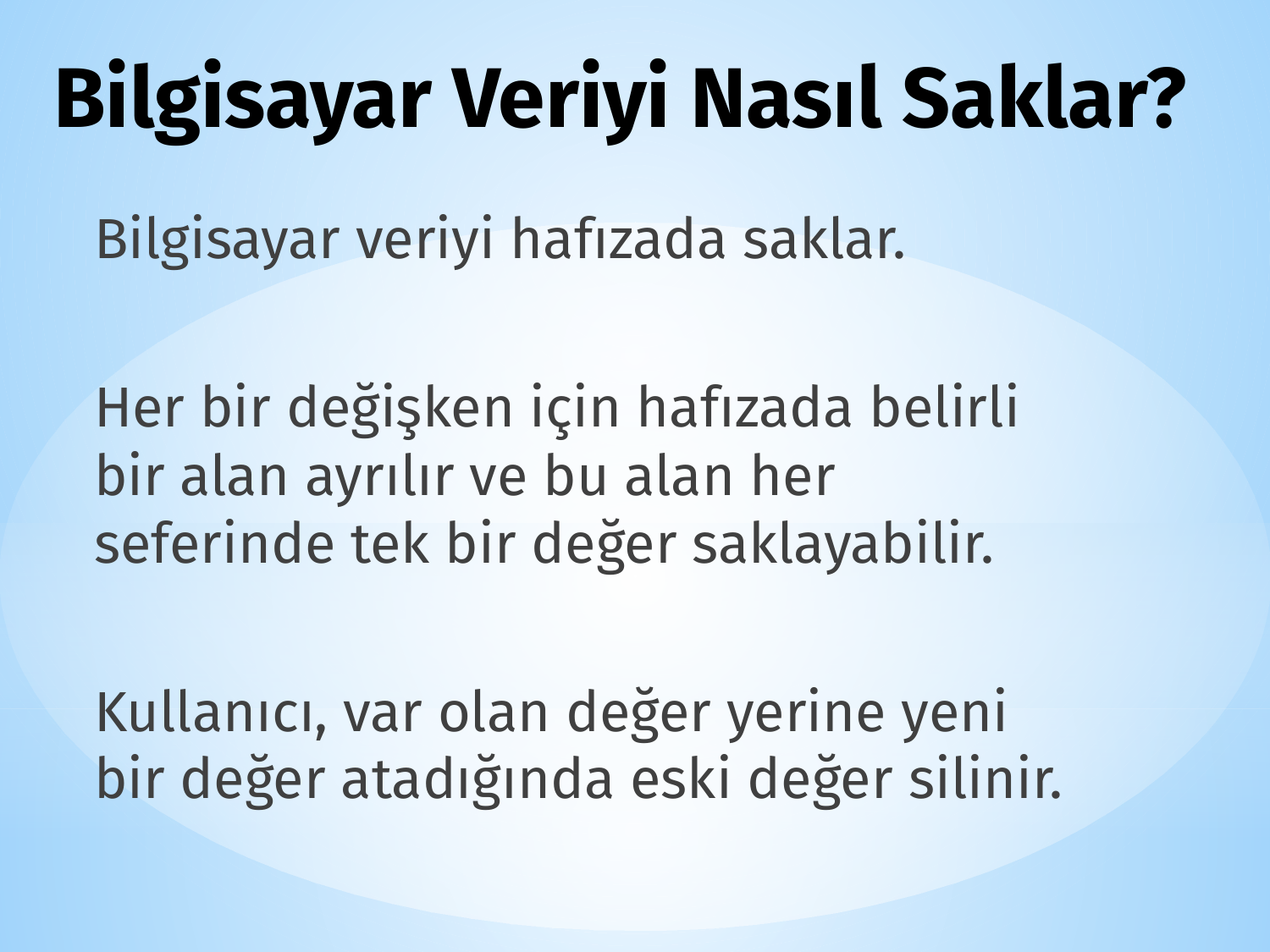

# Bilgisayar Veriyi Nasıl Saklar?
Bilgisayar veriyi hafızada saklar.

Her bir değişken için hafızada belirli bir alan ayrılır ve bu alan her seferinde tek bir değer saklayabilir.

Kullanıcı, var olan değer yerine yeni bir değer atadığında eski değer silinir.